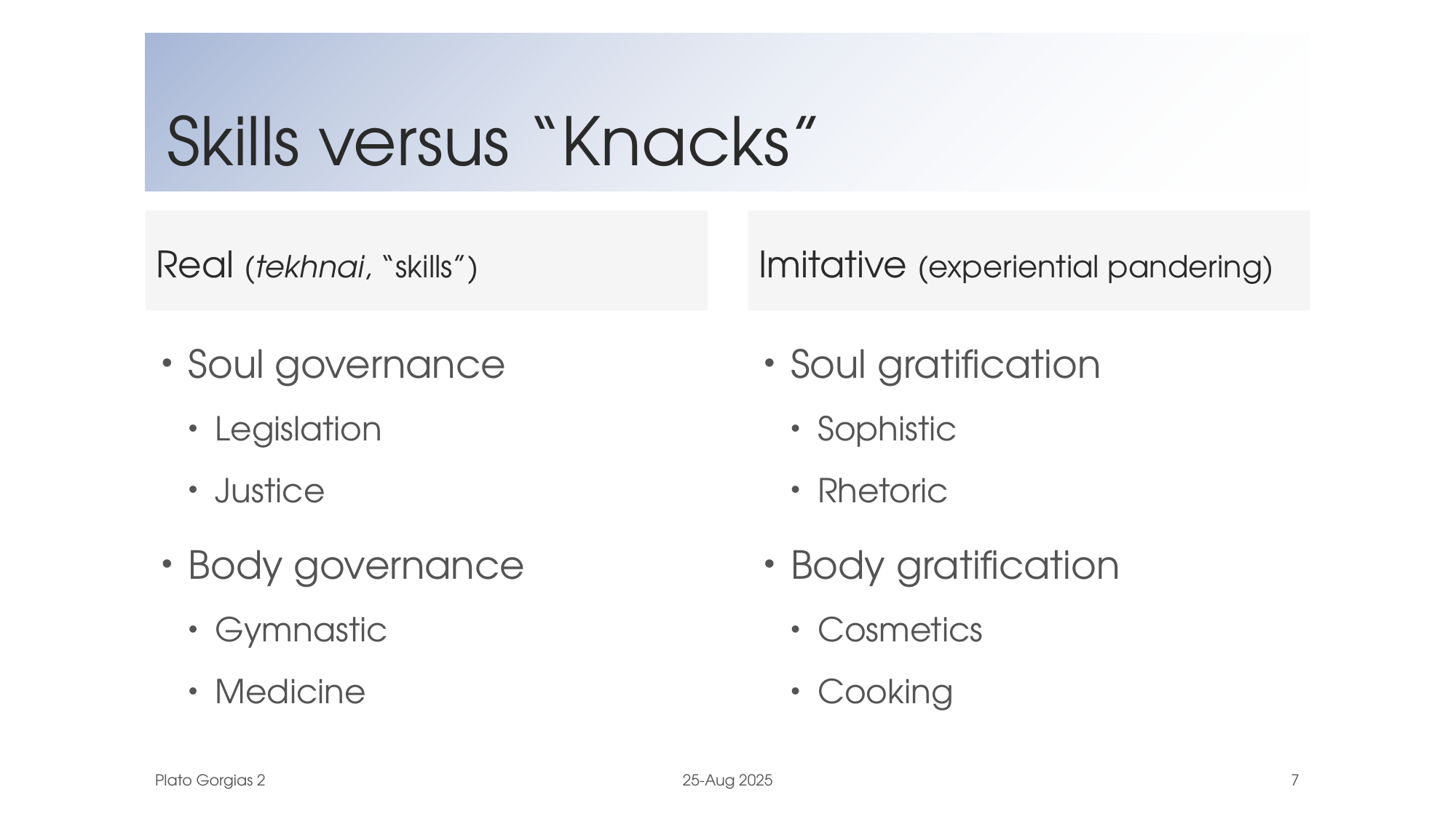

# Skills versus “Knacks”
Real (tekhnai, “skills”)
Imitative (experiential pandering)
Soul governance
Legislation
Justice
Body governance
Gymnastic
Medicine
Soul gratification
Sophistic
Rhetoric
Body gratification
Cosmetics
Cooking
Plato Gorgias 2
25-Aug 2025
7